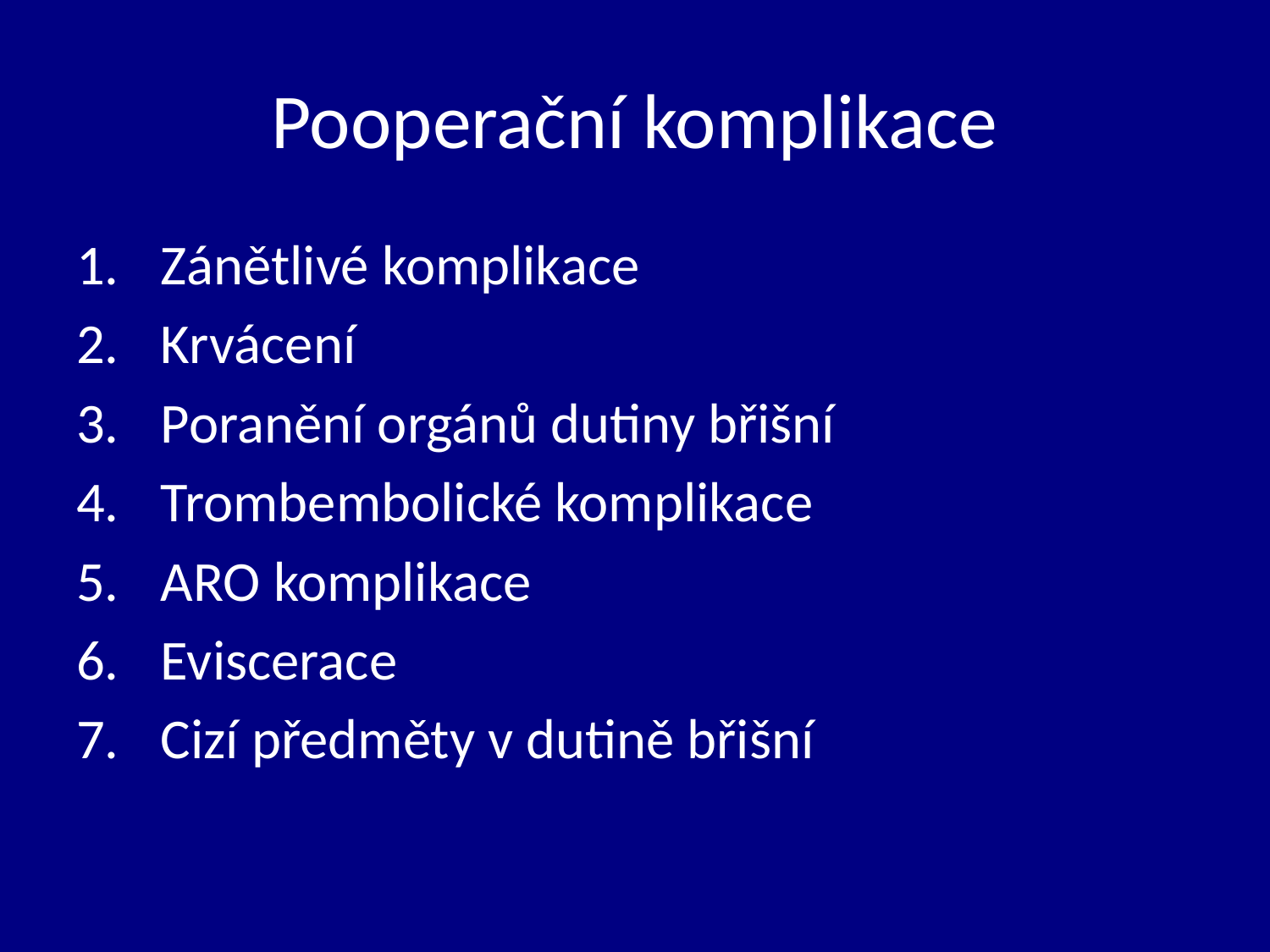

# Pooperační komplikace
Zánětlivé komplikace
Krvácení
Poranění orgánů dutiny břišní
Trombembolické komplikace
ARO komplikace
Eviscerace
Cizí předměty v dutině břišní